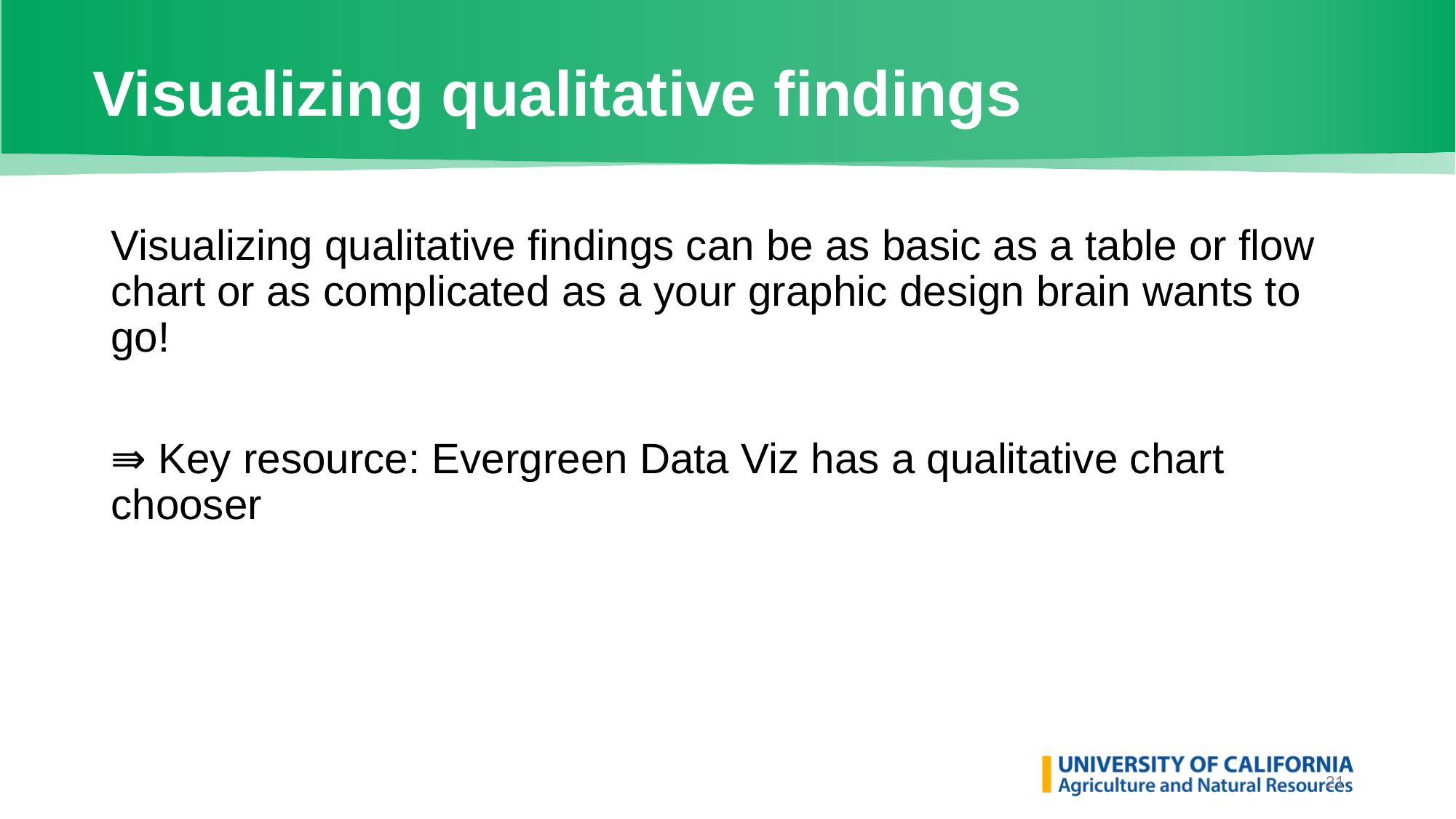

# Visualizing qualitative findings
Visualizing qualitative findings can be as basic as a table or flow chart or as complicated as a your graphic design brain wants to go!

⇛ Key resource: Evergreen Data Viz has a qualitative chart chooser

21